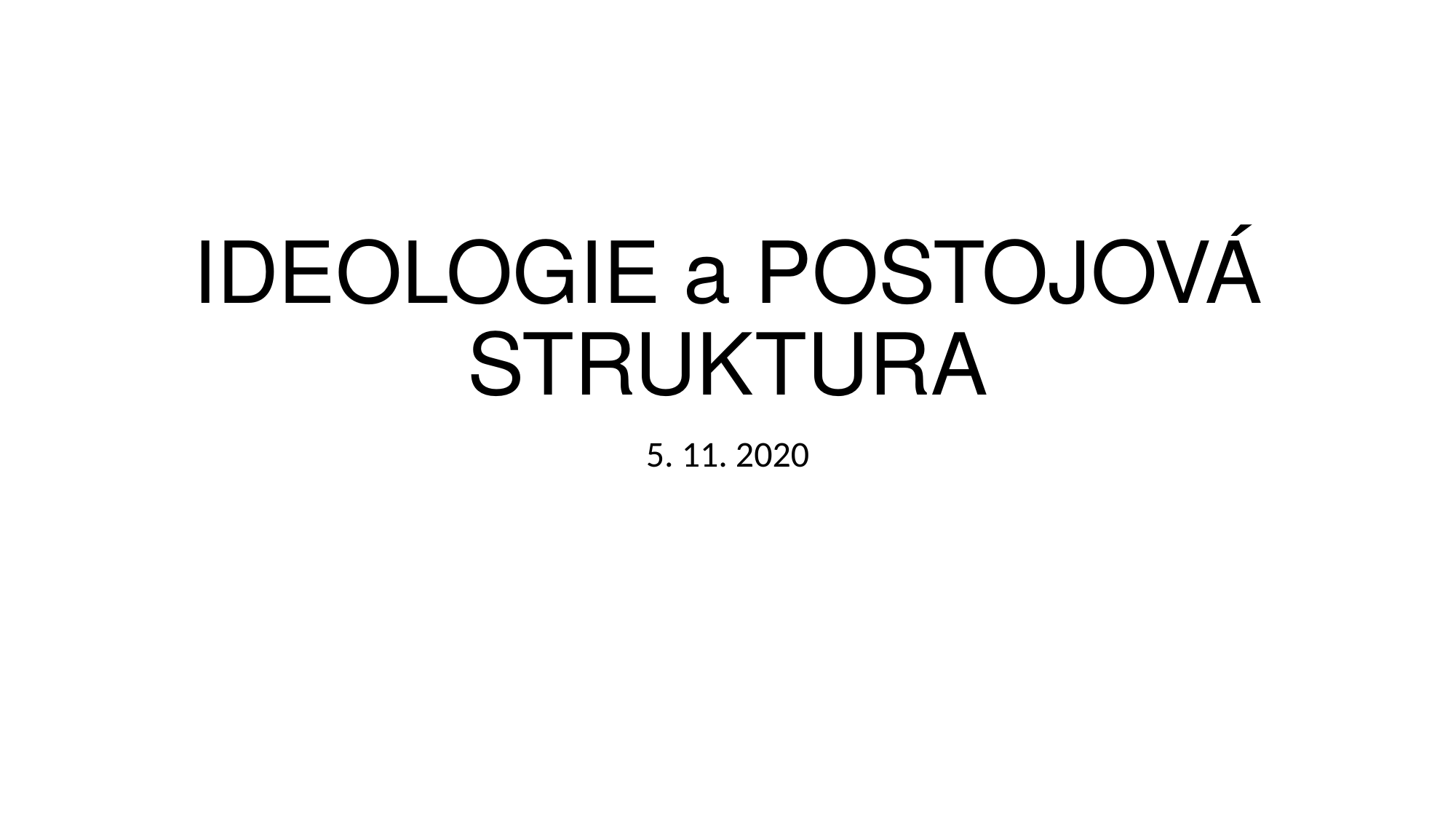

# IDEOLOGIE a POSTOJOVÁ STRUKTURA
5. 11. 2020